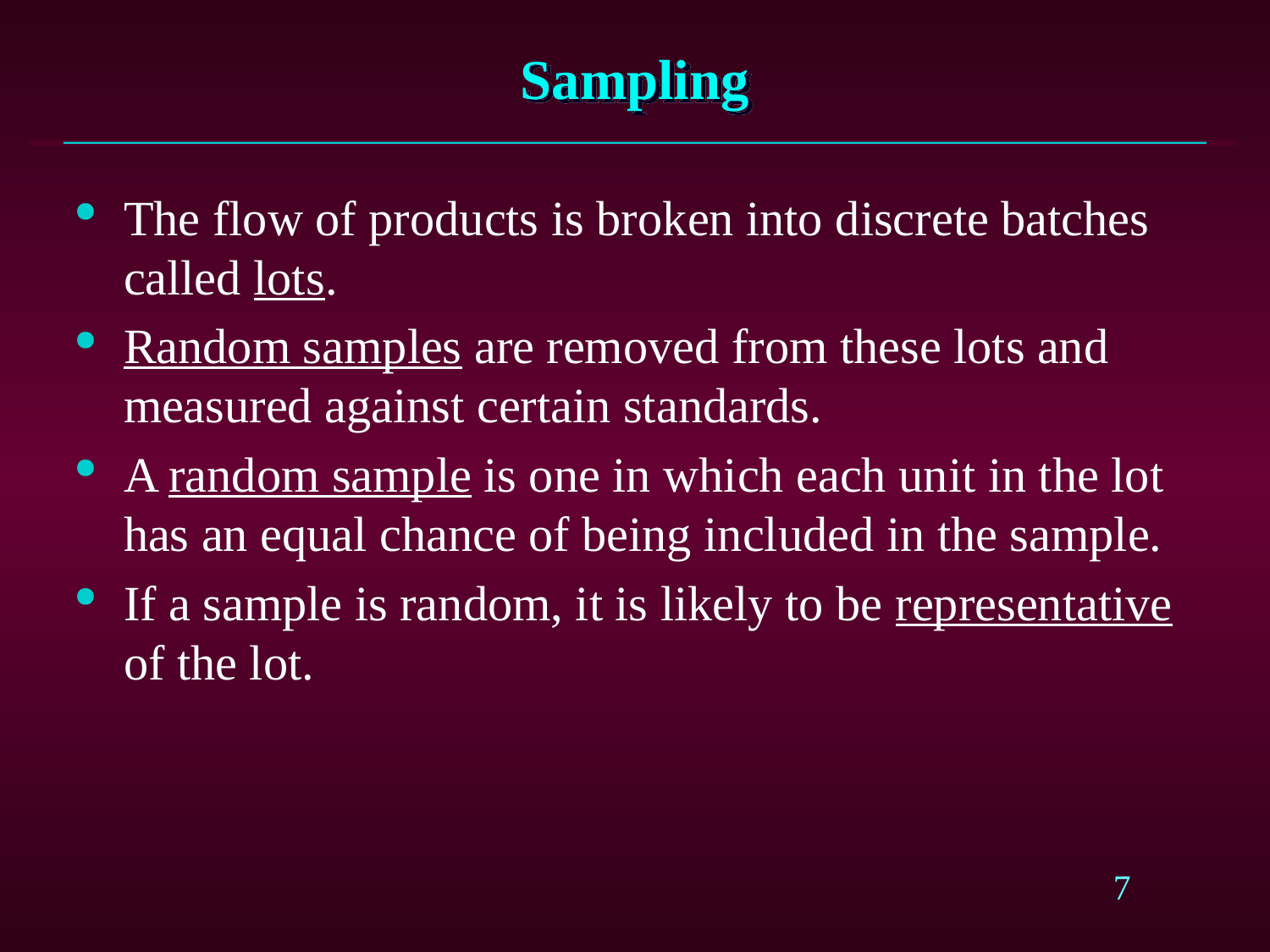

# Sampling
The flow of products is broken into discrete batches called lots.
Random samples are removed from these lots and measured against certain standards.
A random sample is one in which each unit in the lot has an equal chance of being included in the sample.
If a sample is random, it is likely to be representative of the lot.